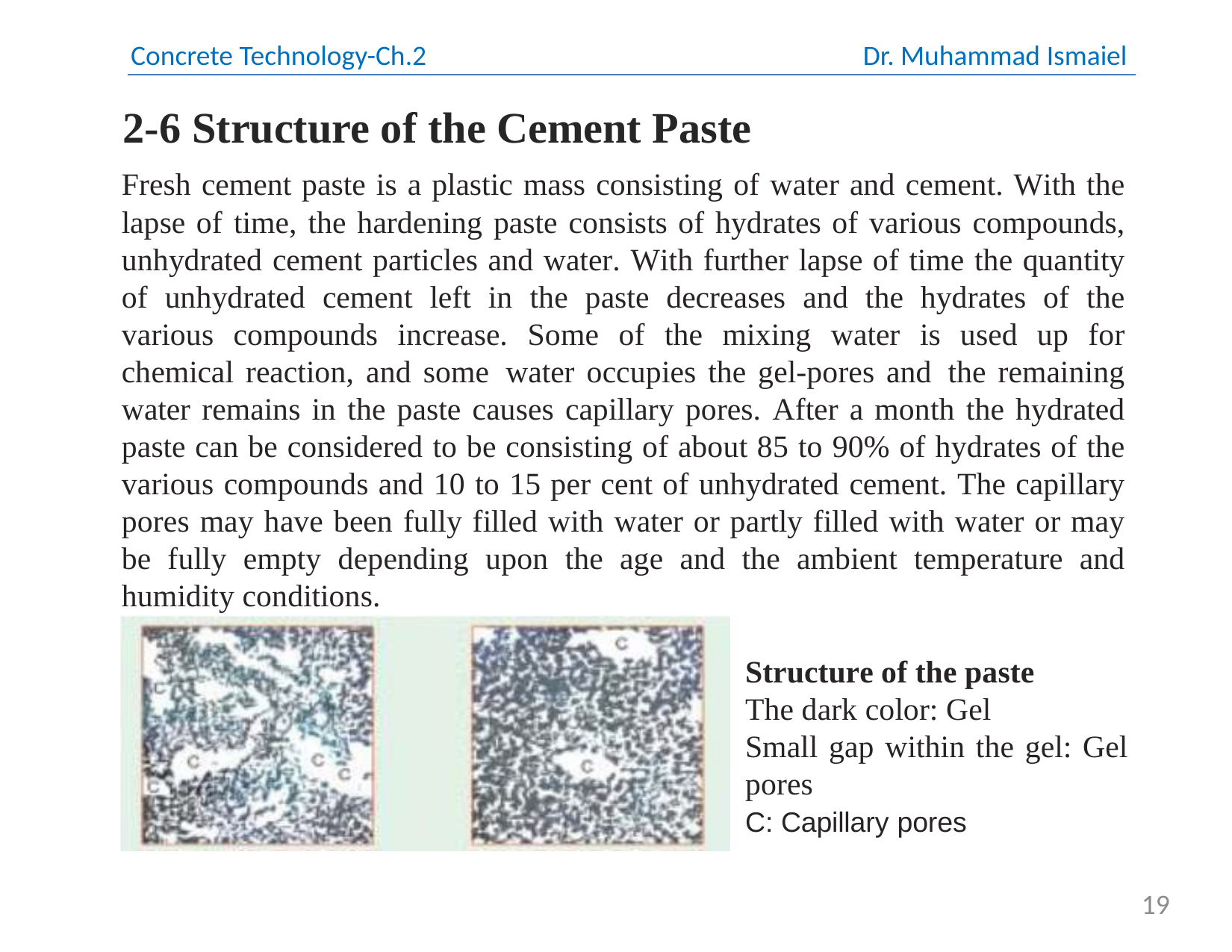

Concrete Technology-Ch.2                                                                     Dr. Muhammad Ismaiel
2-6 Structure of the Cement Paste

Fresh cement paste is a plastic mass consisting of water and cement. With the lapse of time, the hardening paste consists of hydrates of various compounds, unhydrated cement particles and water. With further lapse of time the quantity of  unhydrated  cement  left  in  the  paste  decreases  and  the  hydrates  of  the various  compounds  increase.  Some  of  the  mixing  water  is  used  up  for chemical reaction, and some  water occupies the gel-pores and  the remaining water remains in the paste causes capillary pores. After a month the hydrated paste can be considered to be consisting of about 85 to 90% of hydrates of the various compounds and 10 to 15 per cent of unhydrated cement. The capillary pores may have been fully filled with water or partly filled with water or may be  fully  empty  depending  upon  the  age  and  the  ambient  temperature  and humidity conditions.

Structure of the paste
The dark color: Gel
Small gap within the gel: Gel pores
C: Capillary pores

19